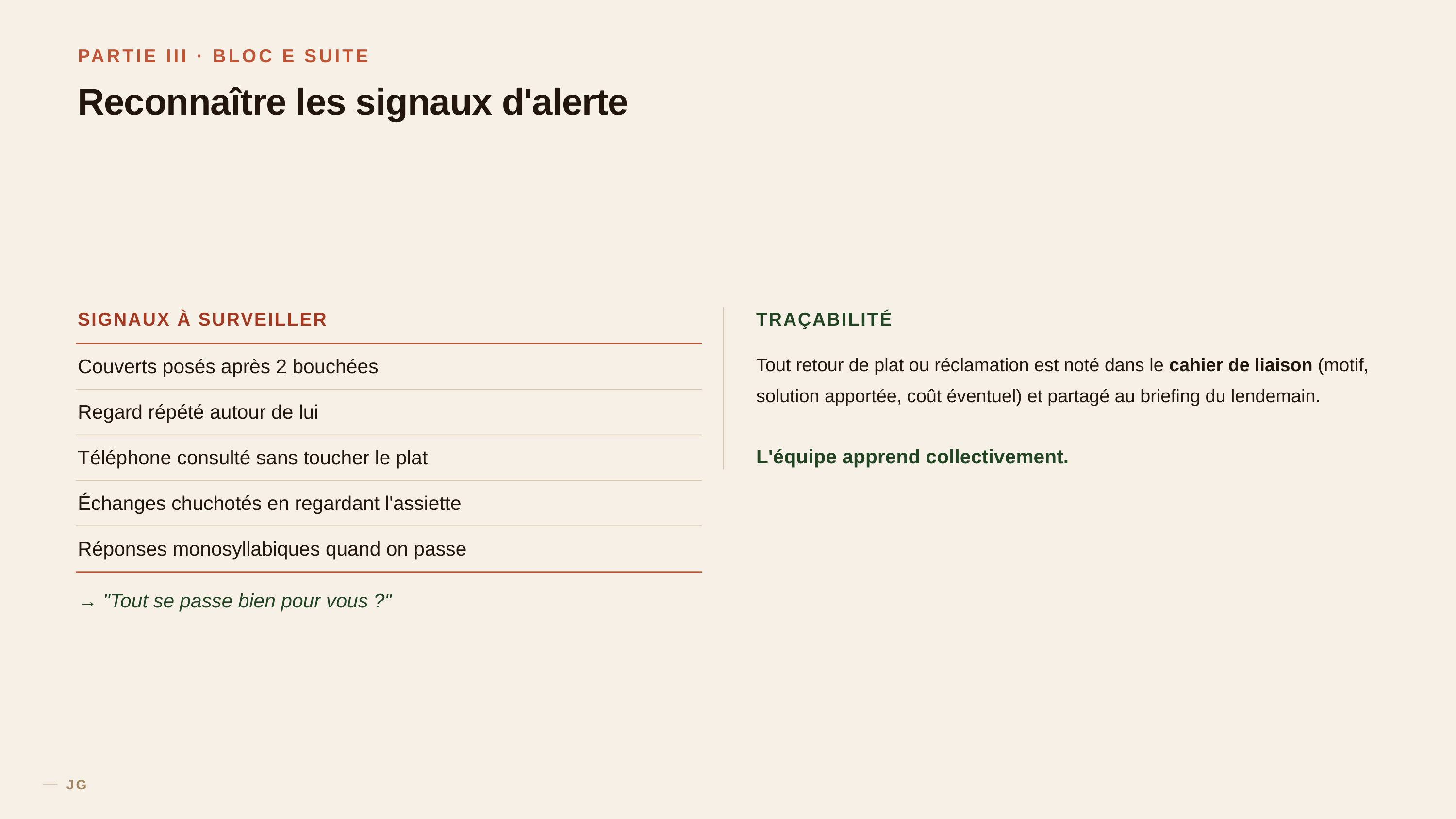

PARTIE III · BLOC E SUITE
Reconnaître les signaux d'alerte
SIGNAUX À SURVEILLER

TRAÇABILITÉ

Tout retour de plat ou réclamation est noté dans le cahier de liaison (motif, solution apportée, coût éventuel) et partagé au briefing du lendemain.
Couverts posés après 2 bouchées

Regard répété autour de lui

L'équipe apprend collectivement.
Téléphone consulté sans toucher le plat

Échanges chuchotés en regardant l'assiette

Réponses monosyllabiques quand on passe

→ "Tout se passe bien pour vous ?"
JG